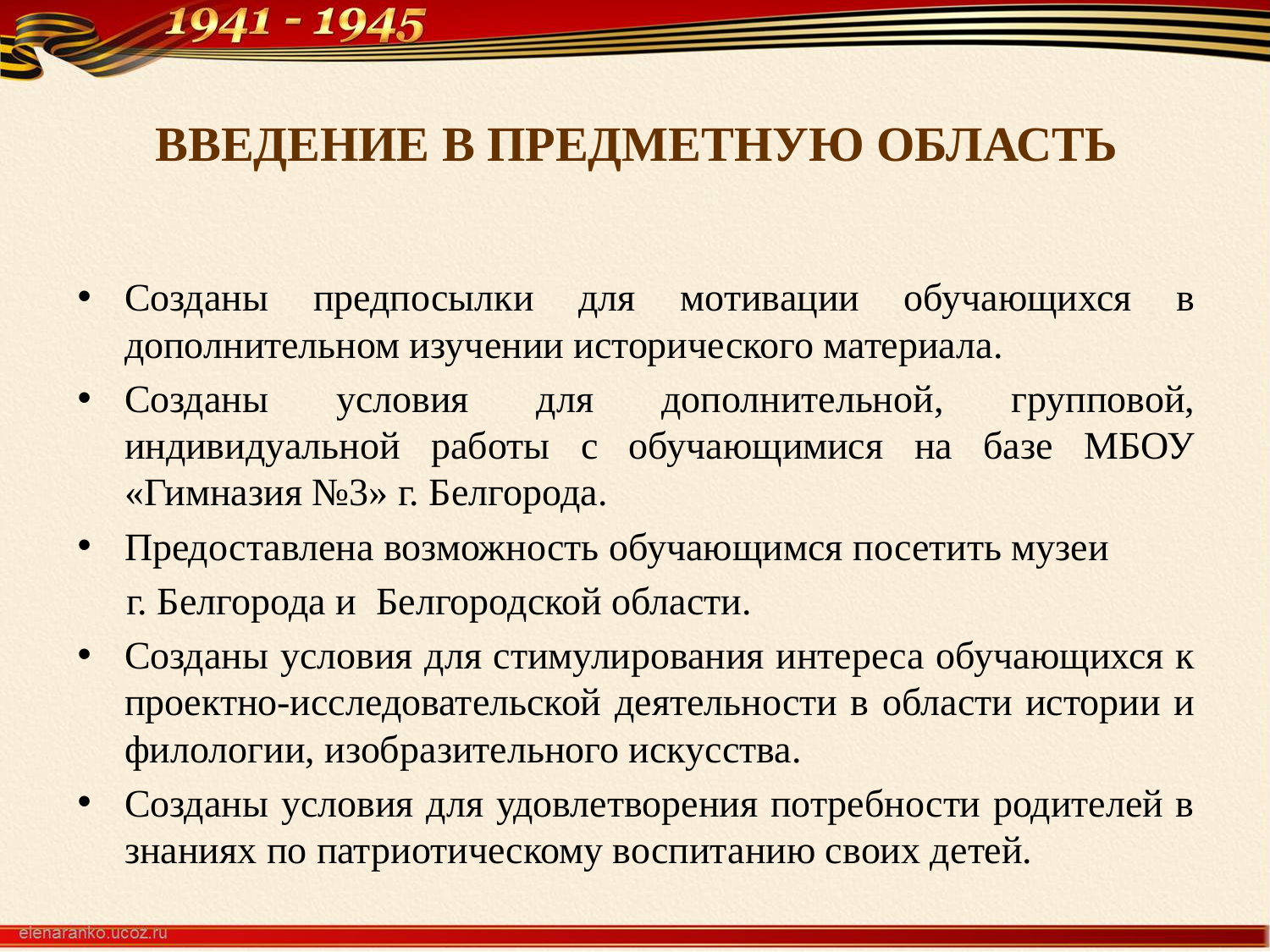

# ВВЕДЕНИЕ В ПРЕДМЕТНУЮ ОБЛАСТЬ
Созданы предпосылки для мотивации обучающихся в дополнительном изучении исторического материала.
Созданы условия для дополнительной, групповой, индивидуальной работы с обучающимися на базе МБОУ «Гимназия №3» г. Белгорода.
Предоставлена возможность обучающимся посетить музеи
     г. Белгорода и  Белгородской области.
Созданы условия для стимулирования интереса обучающихся к проектно-исследовательской деятельности в области истории и филологии, изобразительного искусства.
Созданы условия для удовлетворения потребности родителей в знаниях по патриотическому воспитанию своих детей.